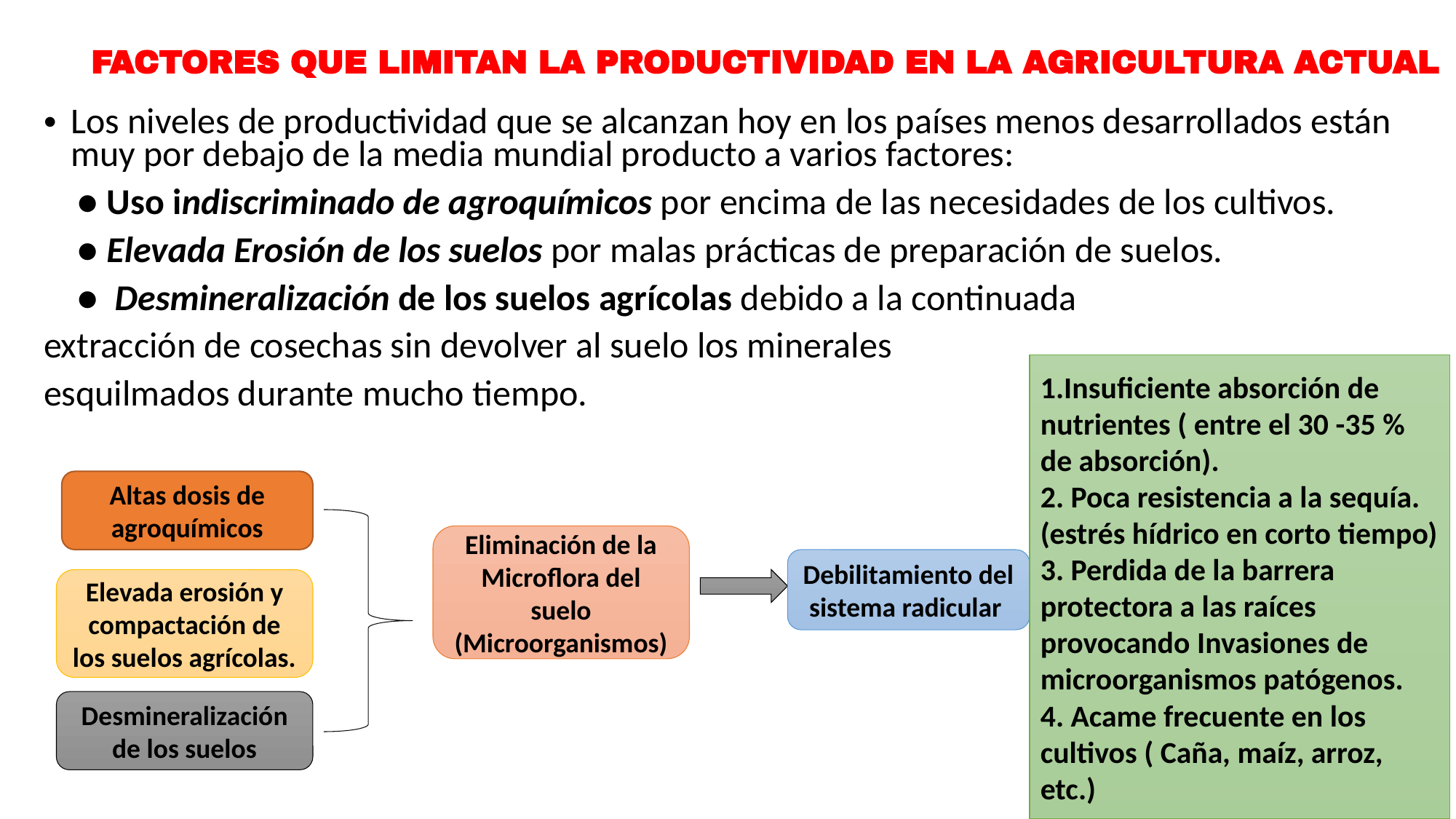

# FACTORES QUE LIMITAN LA PRODUCTIVIDAD EN LA AGRICULTURA ACTUAL
Los niveles de productividad que se alcanzan hoy en los países menos desarrollados están muy por debajo de la media mundial producto a varios factores:
    ● Uso indiscriminado de agroquímicos por encima de las necesidades de los cultivos.
    ● Elevada Erosión de los suelos por malas prácticas de preparación de suelos.
    ●  Desmineralización de los suelos agrícolas debido a la continuada
extracción de cosechas sin devolver al suelo los minerales
esquilmados durante mucho tiempo.

1.Insuficiente absorción de nutrientes ( entre el 30 -35 % de absorción).
2. Poca resistencia a la sequía.   (estrés hídrico en corto tiempo)
3. Perdida de la barrera protectora a las raíces provocando Invasiones de microorganismos patógenos.
4. Acame frecuente en los cultivos ( Caña, maíz, arroz, etc.)
Altas dosis de agroquímicos

Eliminación de la Microflora del suelo (Microorganismos)
Debilitamiento del sistema radicular
Elevada erosión y compactación de los suelos agrícolas.

Desmineralización de los suelos